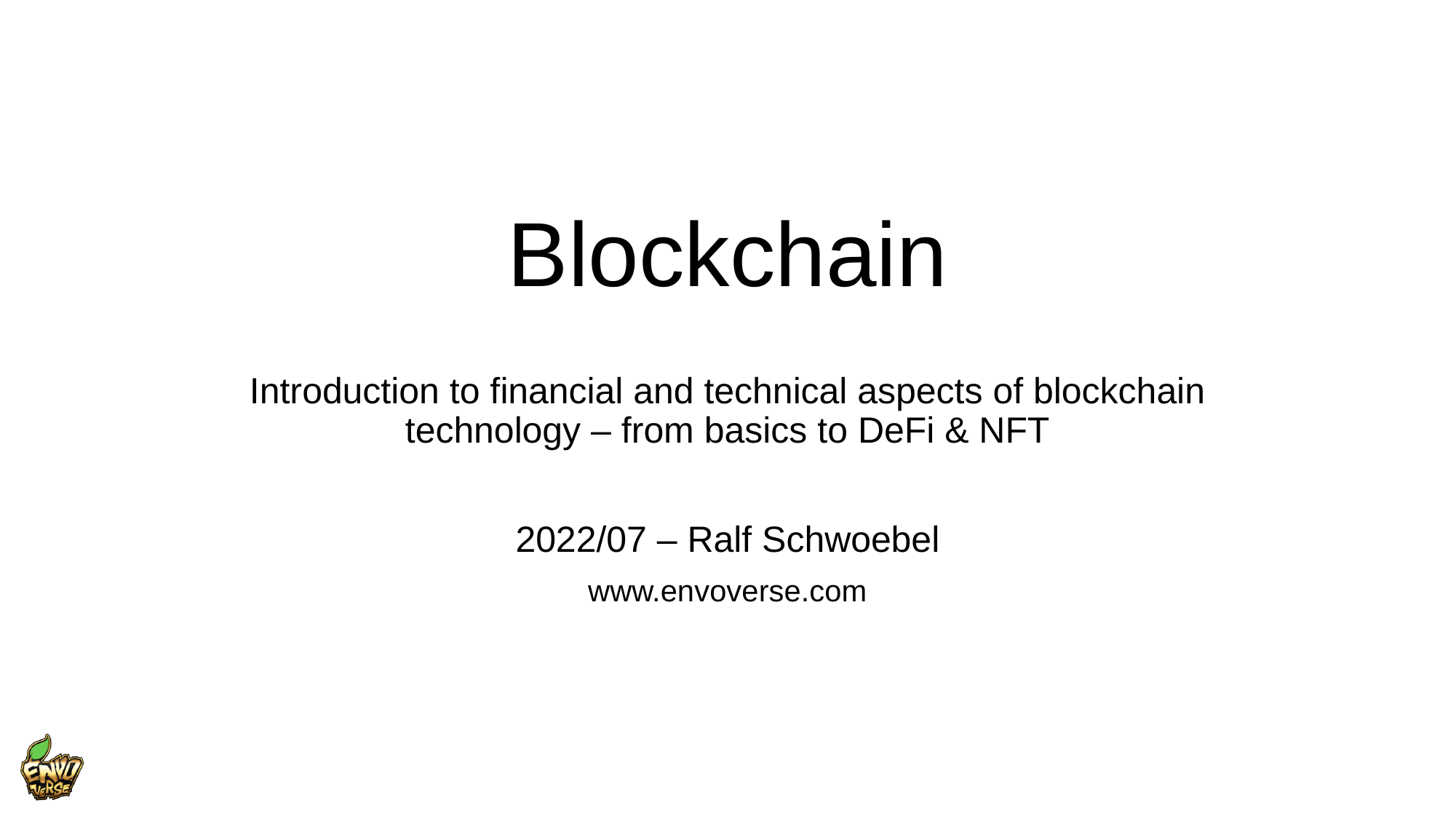

# Blockchain
Introduction to financial and technical aspects of blockchain technology – from basics to DeFi & NFT

2022/07 – Ralf Schwoebel
www.envoverse.com